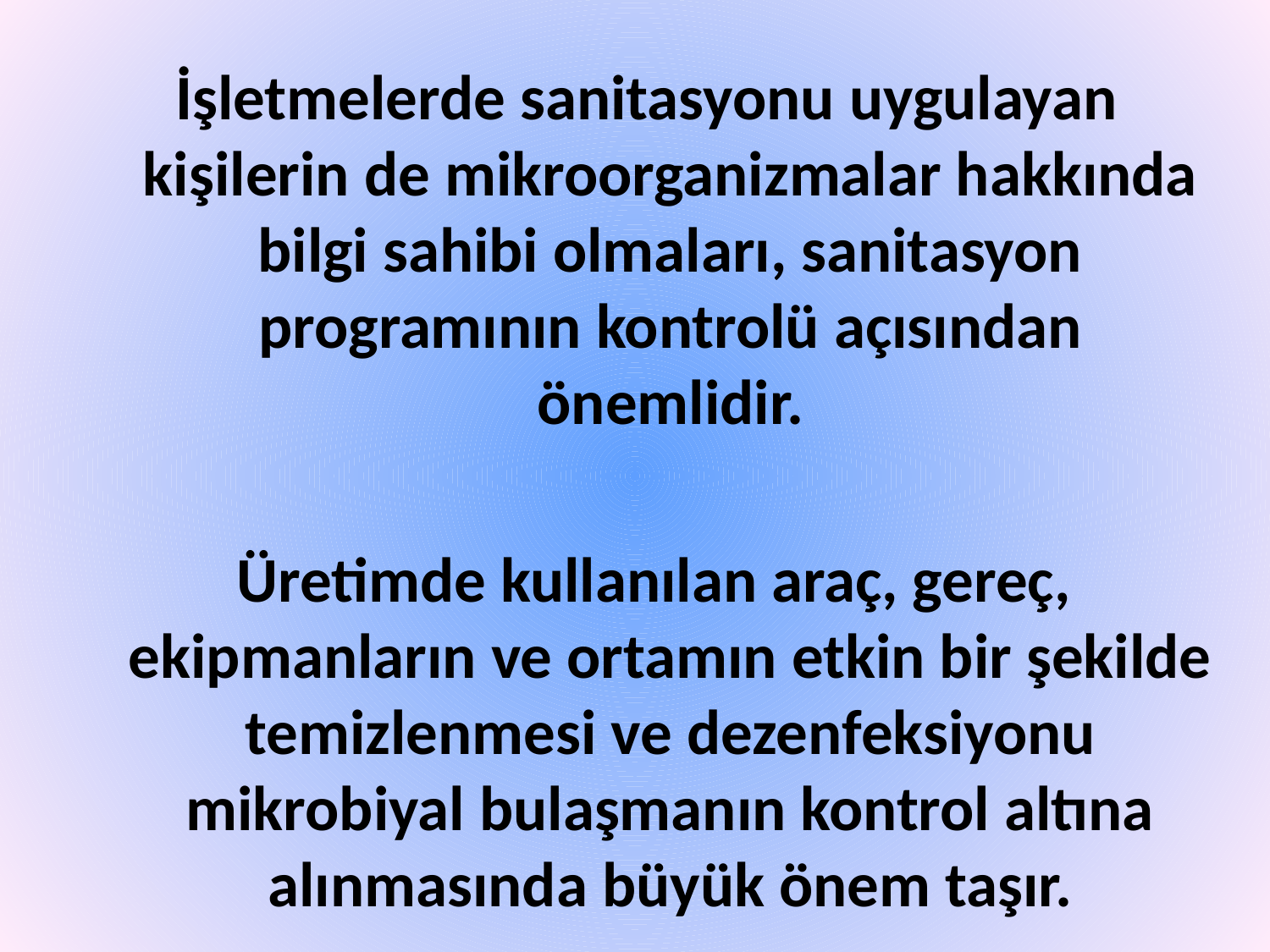

İşletmelerde sanitasyonu uygulayan kişilerin de mikroorganizmalar hakkında bilgi sahibi olmaları, sanitasyon programının kontrolü açısından önemlidir.

 Üretimde kullanılan araç, gereç, ekipmanların ve ortamın etkin bir şekilde temizlenmesi ve dezenfeksiyonu mikrobiyal bulaşmanın kontrol altına alınmasında büyük önem taşır.